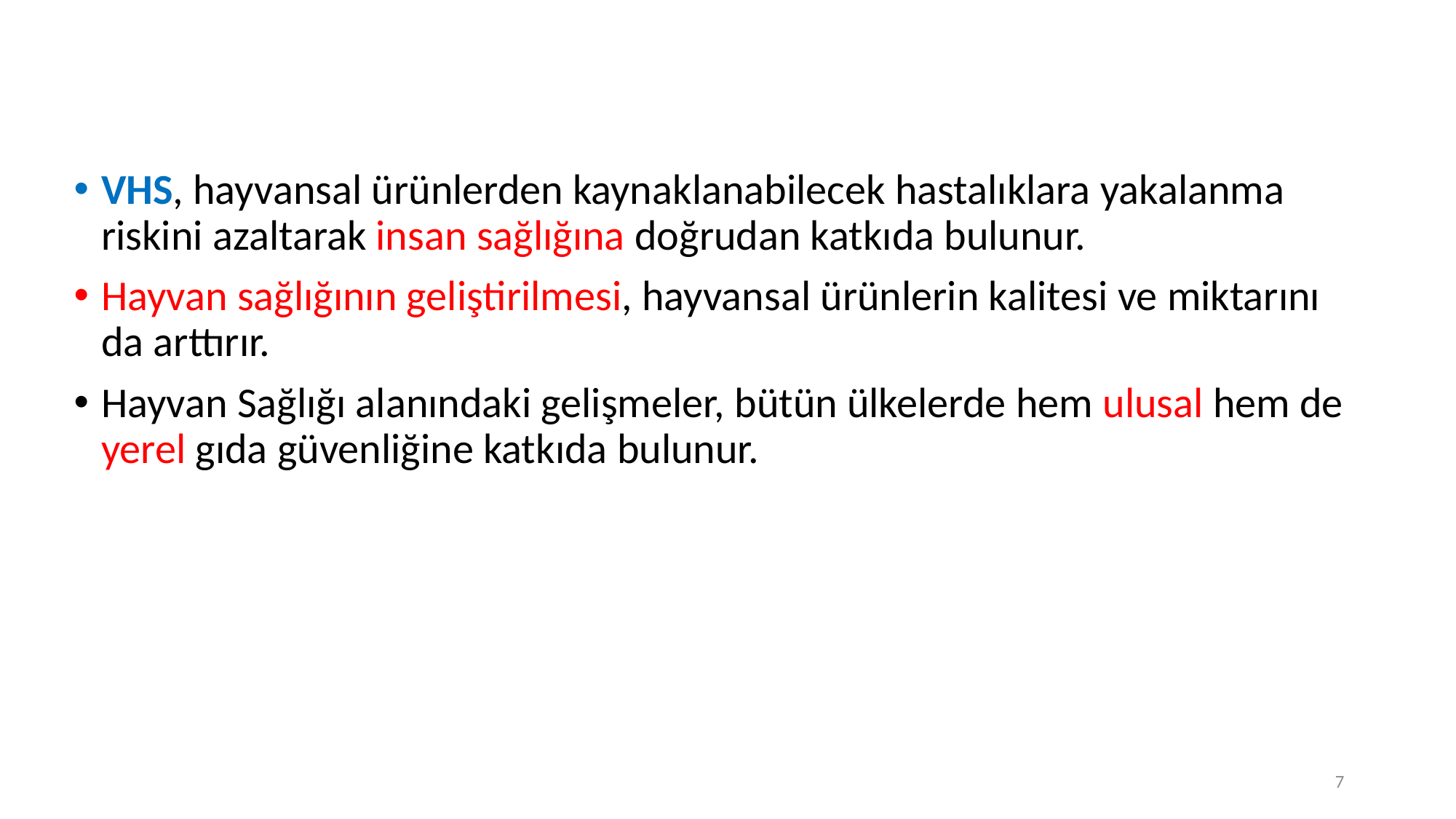

VHS, hayvansal ürünlerden kaynaklanabilecek hastalıklara yakalanma riskini azaltarak insan sağlığına doğrudan katkıda bulunur.
Hayvan sağlığının geliştirilmesi, hayvansal ürünlerin kalitesi ve miktarını da arttırır.
Hayvan Sağlığı alanındaki gelişmeler, bütün ülkelerde hem ulusal hem de yerel gıda güvenliğine katkıda bulunur.
7